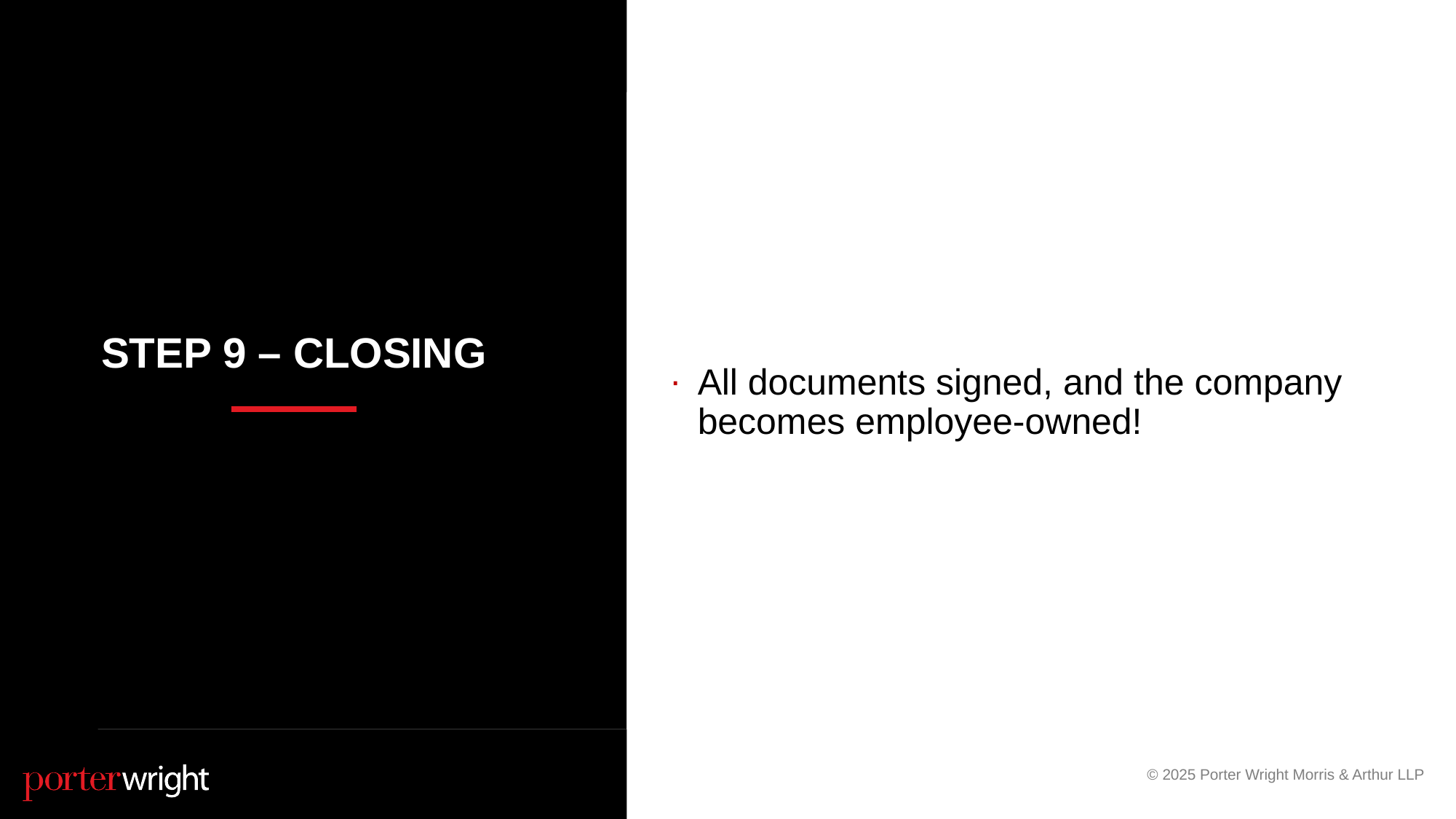

All documents signed, and the company becomes employee-owned!
# Step 9 – closing